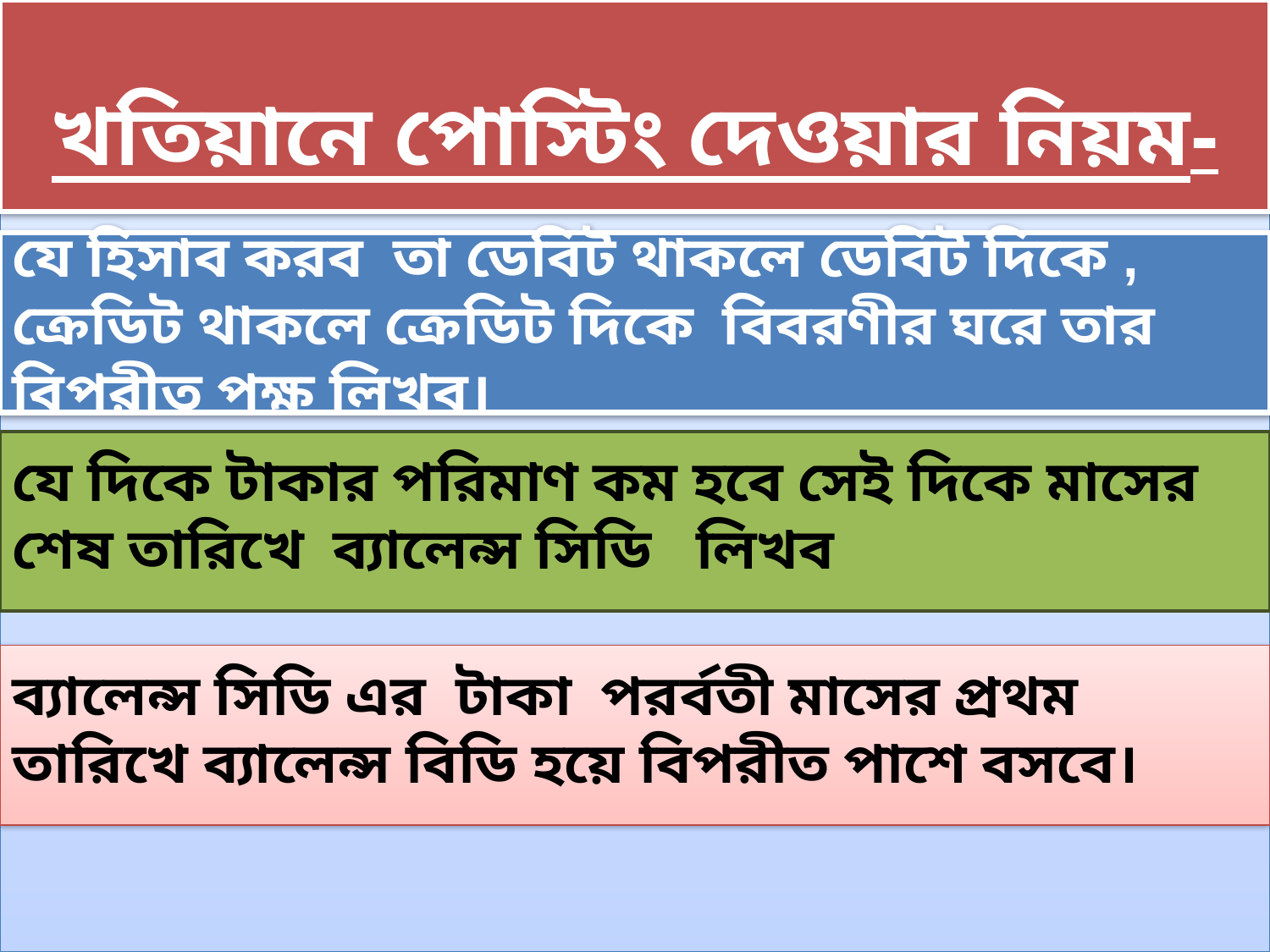

খতিয়ানে পোস্টিং দেওয়ার নিয়ম-
যে হিসাব করব  তা ডেবিট থাকলে ডেবিট দিকে , ক্রেডিট থাকলে ক্রেডিট দিকে  বিবরণীর ঘরে তার বিপরীত পক্ষ লিখব।

যে দিকে টাকার পরিমাণ কম হবে সেই দিকে মাসের শেষ তারিখে  ব্যালেন্স সিডি   লিখব

ব্যালেন্স সিডি এর  টাকা  পরর্বতী মাসের প্রথম তারিখে ব্যালেন্স বিডি হয়ে বিপরীত পাশে বসবে।